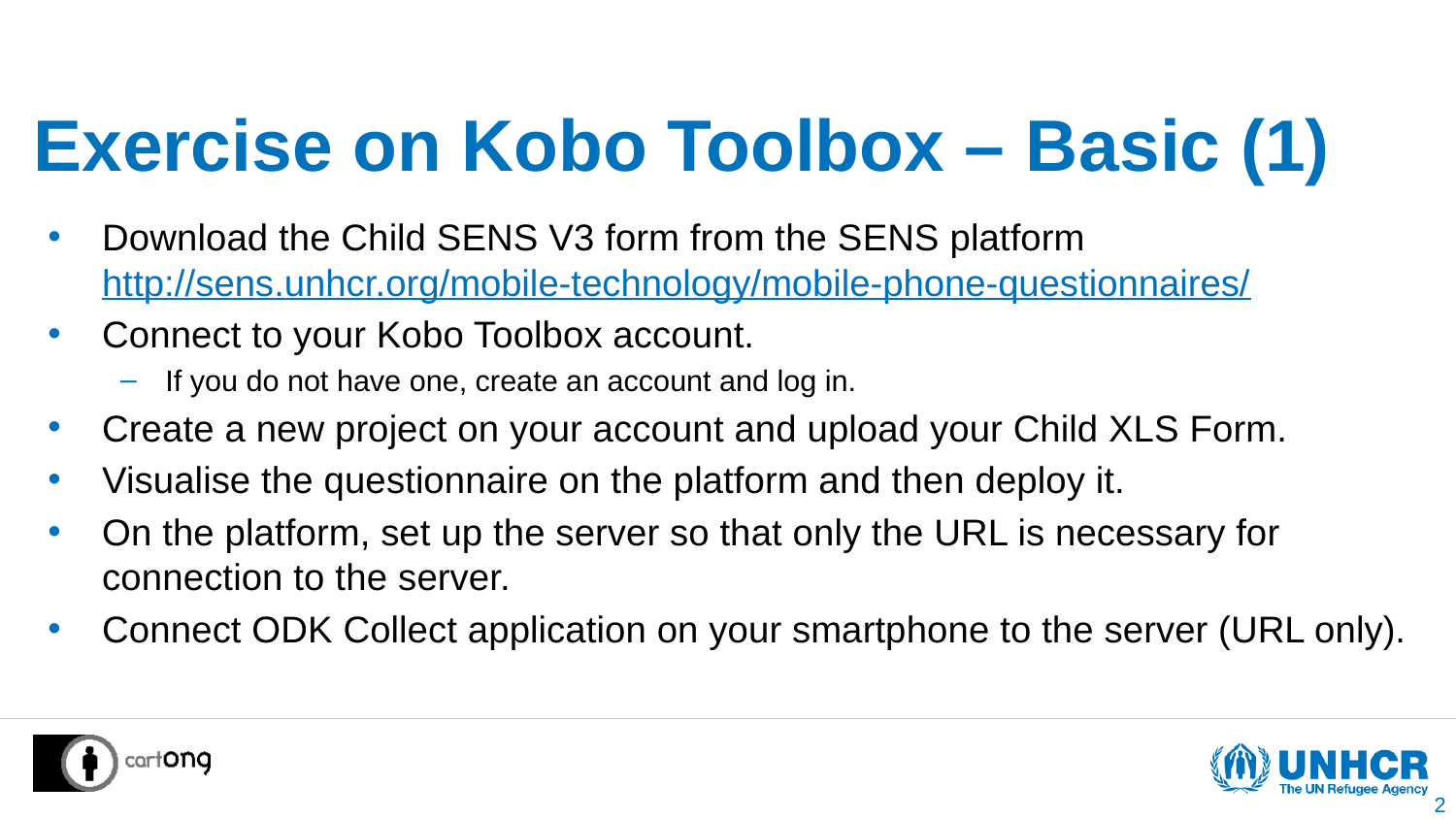

# Exercise on Kobo Toolbox – Basic (1)
Download the Child SENS V3 form from the SENS platform http://sens.unhcr.org/mobile-technology/mobile-phone-questionnaires/
Connect to your Kobo Toolbox account.
If you do not have one, create an account and log in.
Create a new project on your account and upload your Child XLS Form.
Visualise the questionnaire on the platform and then deploy it.
On the platform, set up the server so that only the URL is necessary for connection to the server.
Connect ODK Collect application on your smartphone to the server (URL only).
2